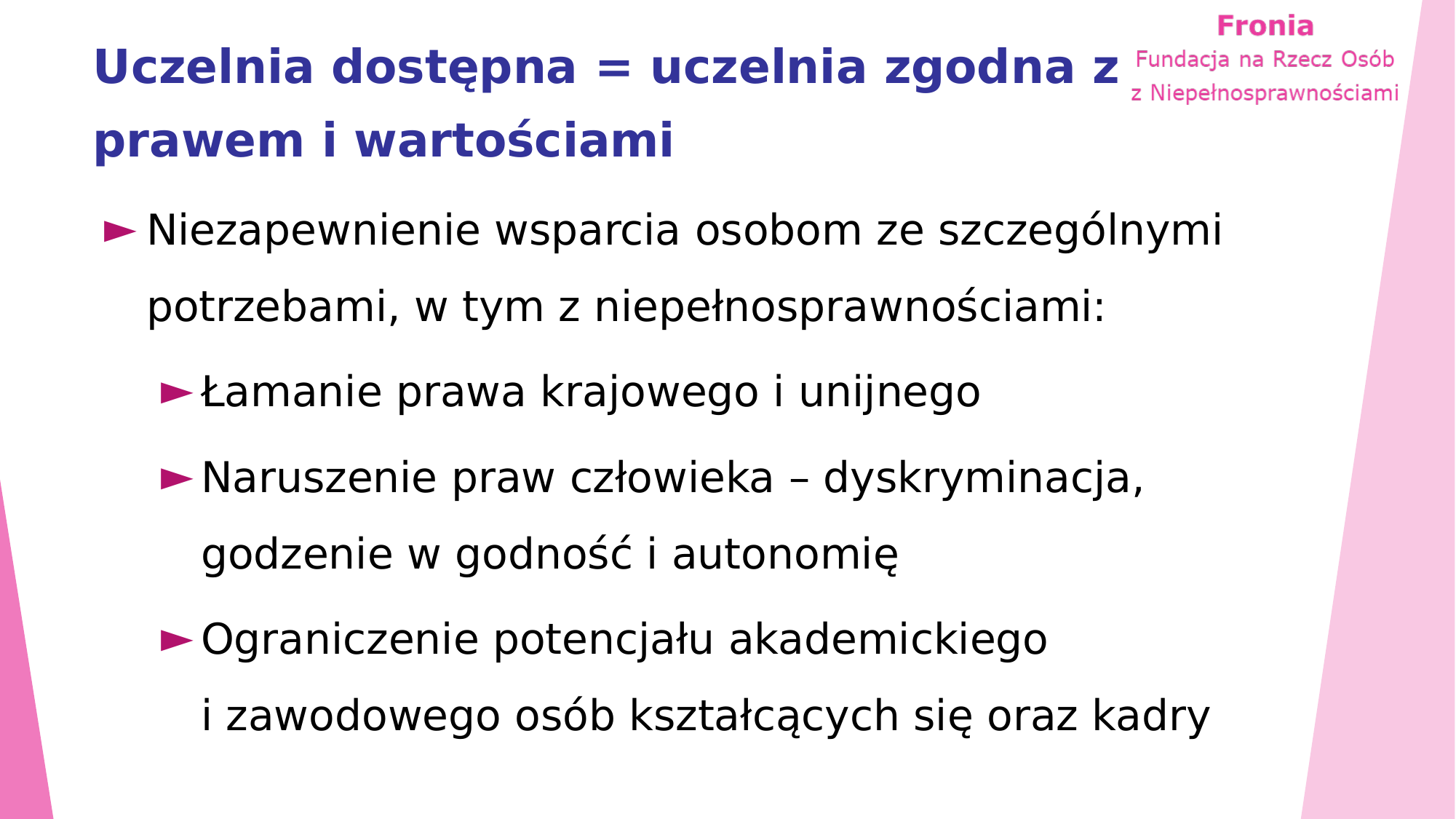

# Uczelnia dostępna = uczelnia zgodna z prawem i wartościami
Niezapewnienie wsparcia osobom ze szczególnymi potrzebami, w tym z niepełnosprawnościami:
Łamanie prawa krajowego i unijnego
Naruszenie praw człowieka – dyskryminacja, godzenie w godność i autonomię
Ograniczenie potencjału akademickiego i zawodowego osób kształcących się oraz kadry